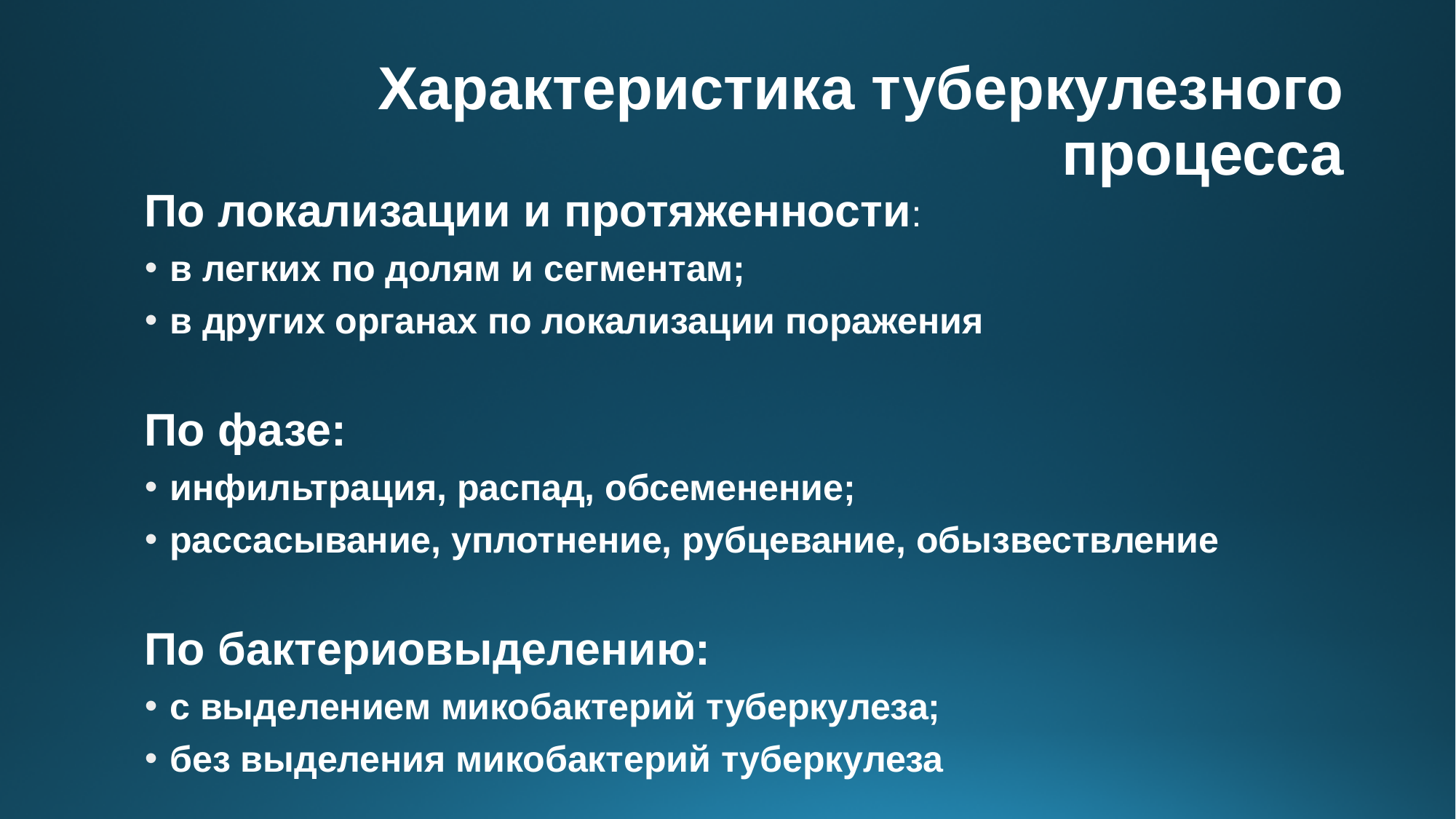

# Характеристика туберкулезного процесса
По локализации и протяженности:
в легких по долям и сегментам;
в других органах по локализации поражения

По фазе:
инфильтрация, распад, обсеменение;
рассасывание, уплотнение, рубцевание, обызвествление

По бактериовыделению:
с выделением микобактерий туберкулеза;
без выделения микобактерий туберкулеза